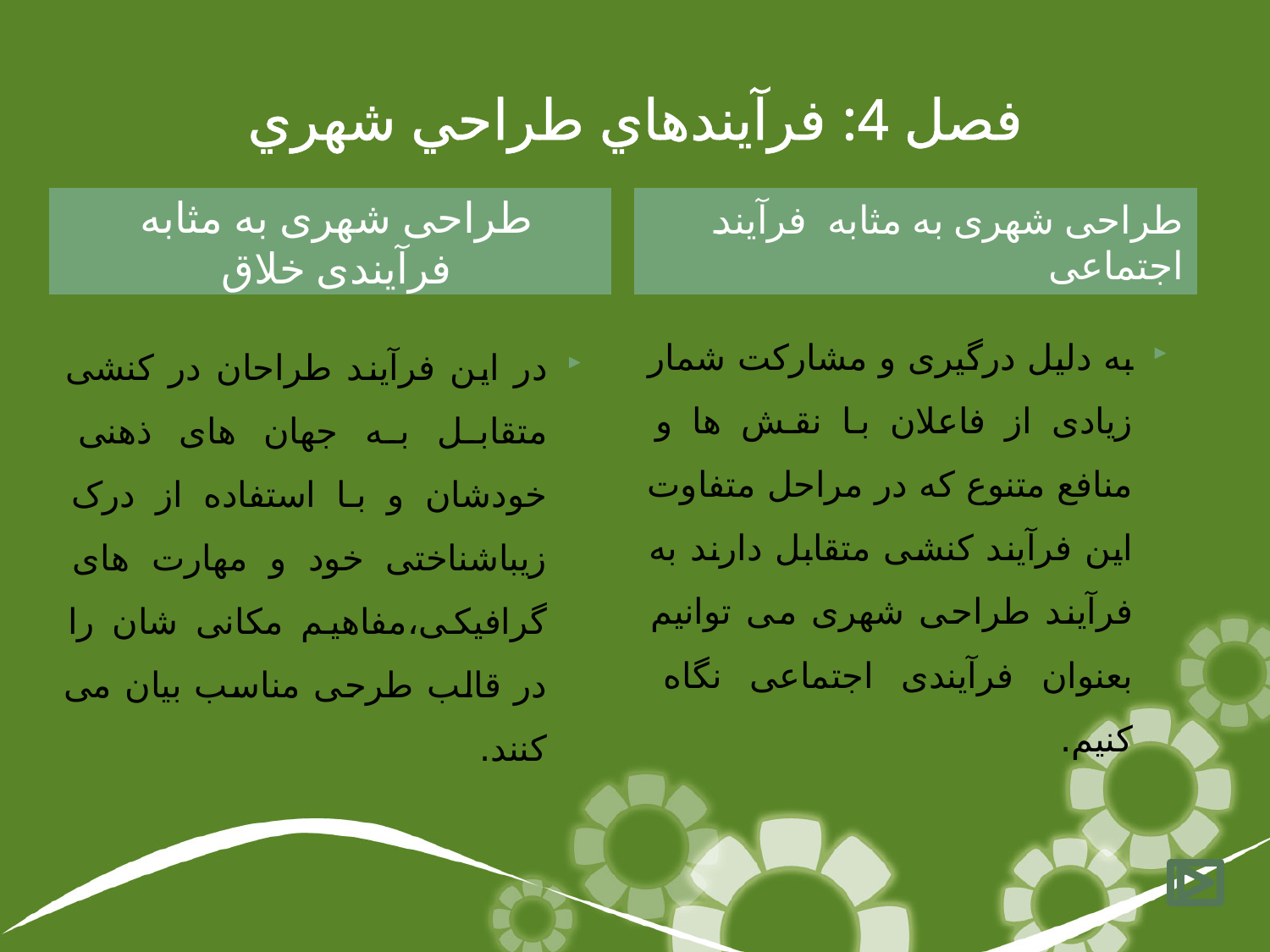

# فصل 4: فرآيندهاي طراحي شهري
طراحی شهری به مثابه فرآیندی خلاق
طراحی شهری به مثابه  فرآیند اجتماعی
به دلیل درگیری و مشارکت شمار زیادی از فاعلان با نقش ها و منافع متنوع که در مراحل متفاوت این فرآیند کنشی متقابل دارند به فرآیند طراحی شهری می توانیم بعنوان فرآیندی اجتماعی نگاه کنیم.

در این فرآیند طراحان در کنشی متقابل به جهان های ذهنی خودشان و با استفاده از درک زیباشناختی خود و مهارت های گرافیکی،مفاهیم مکانی شان را در قالب طرحی مناسب بیان می کنند.